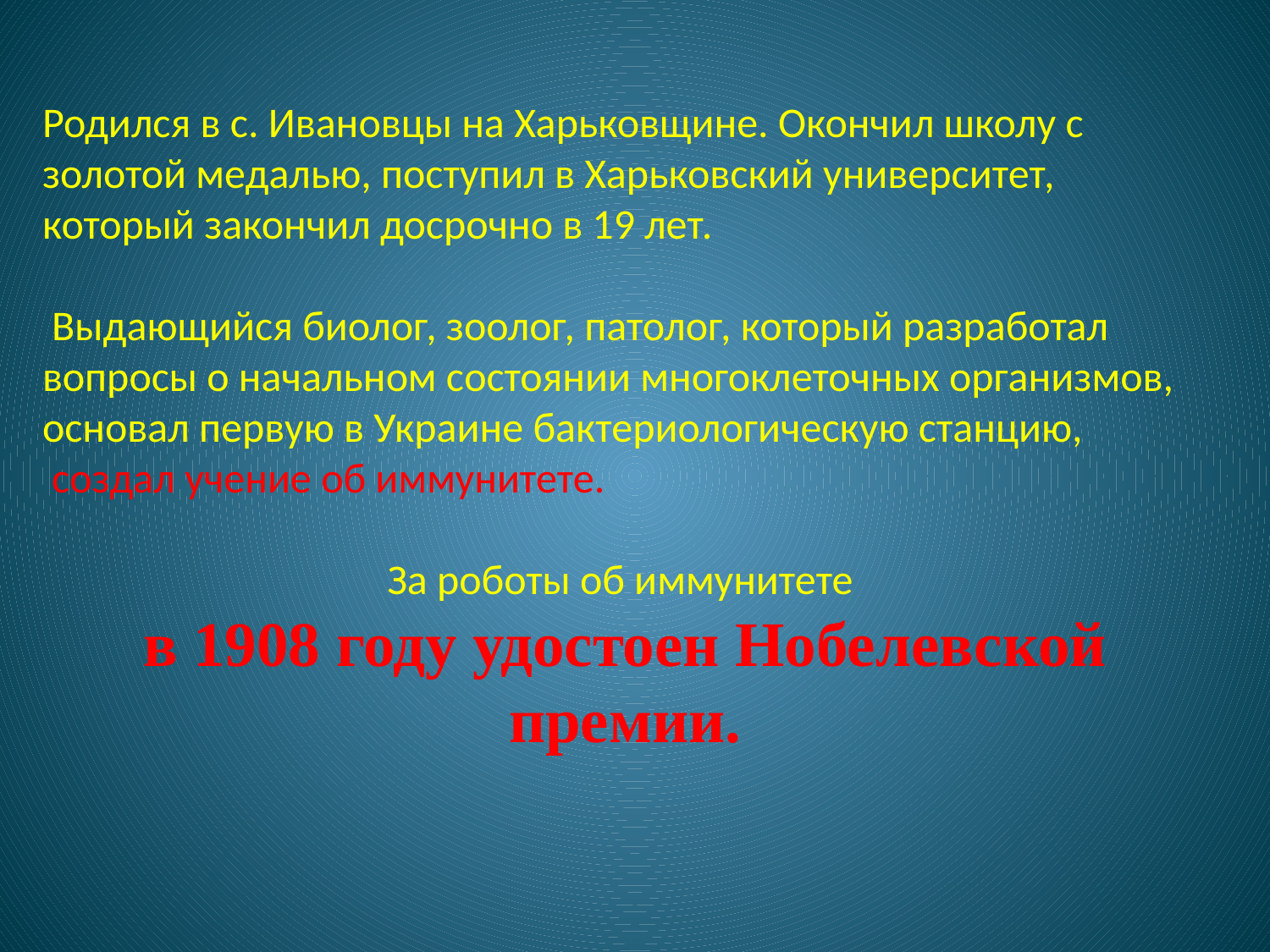

Родился в с. Ивановцы на Харьковщине. Окончил школу с золотой медалью, поступил в Харьковский университет, который закончил досрочно в 19 лет.

 Выдающийся биолог, зоолог, патолог, который разработал вопросы о начальном состоянии многоклеточных организмов, основал первую в Украине бактериологическую станцию,
 создал учение об иммунитете.

За роботы об иммунитете
в 1908 году удостоен Нобелевской премии.